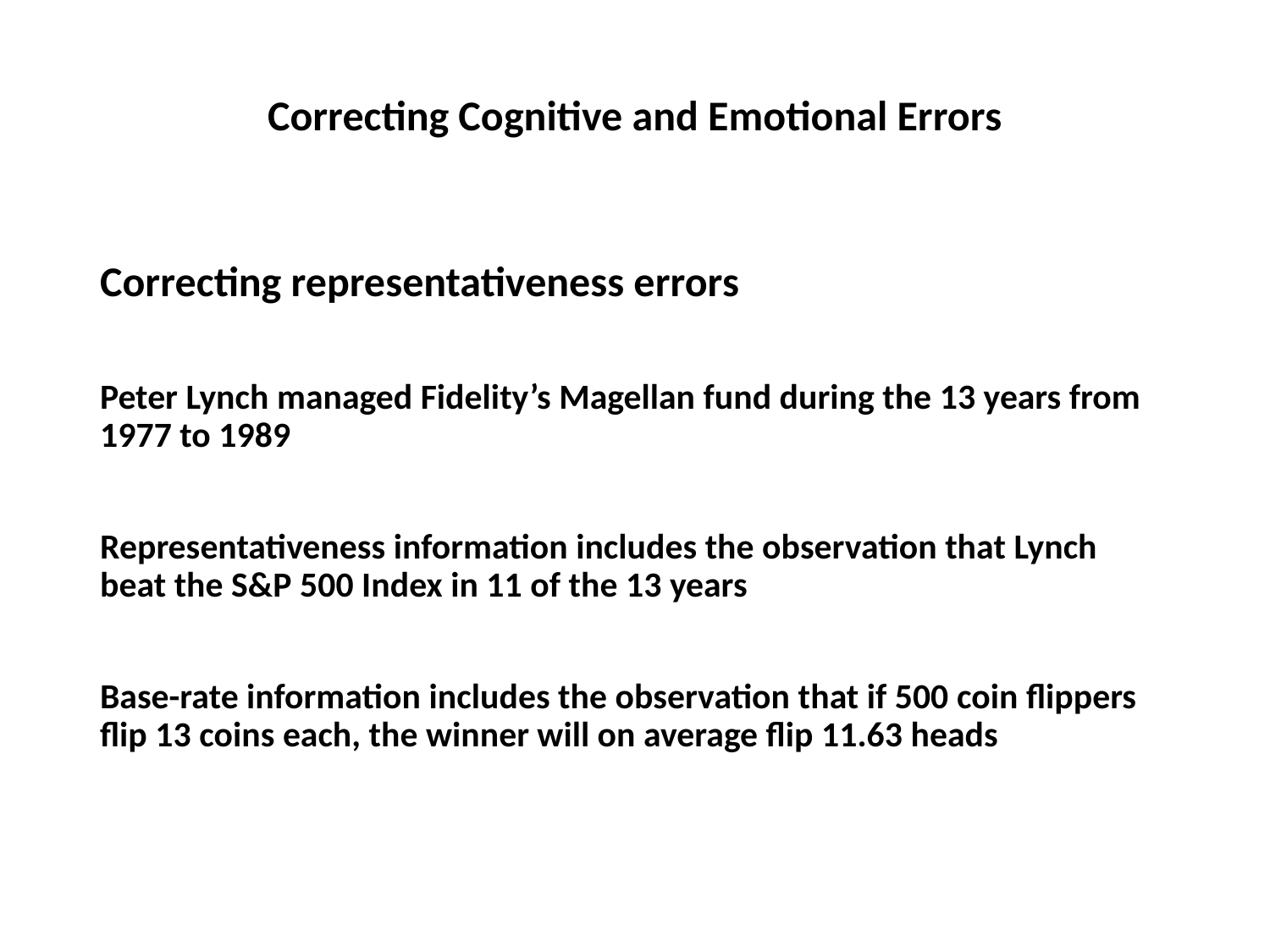

# Correcting Cognitive and Emotional Errors
Correcting representativeness errors

Peter Lynch managed Fidelity’s Magellan fund during the 13 years from 1977 to 1989

Representativeness information includes the observation that Lynch beat the S&P 500 Index in 11 of the 13 years

Base-rate information includes the observation that if 500 coin flippers flip 13 coins each, the winner will on average flip 11.63 heads